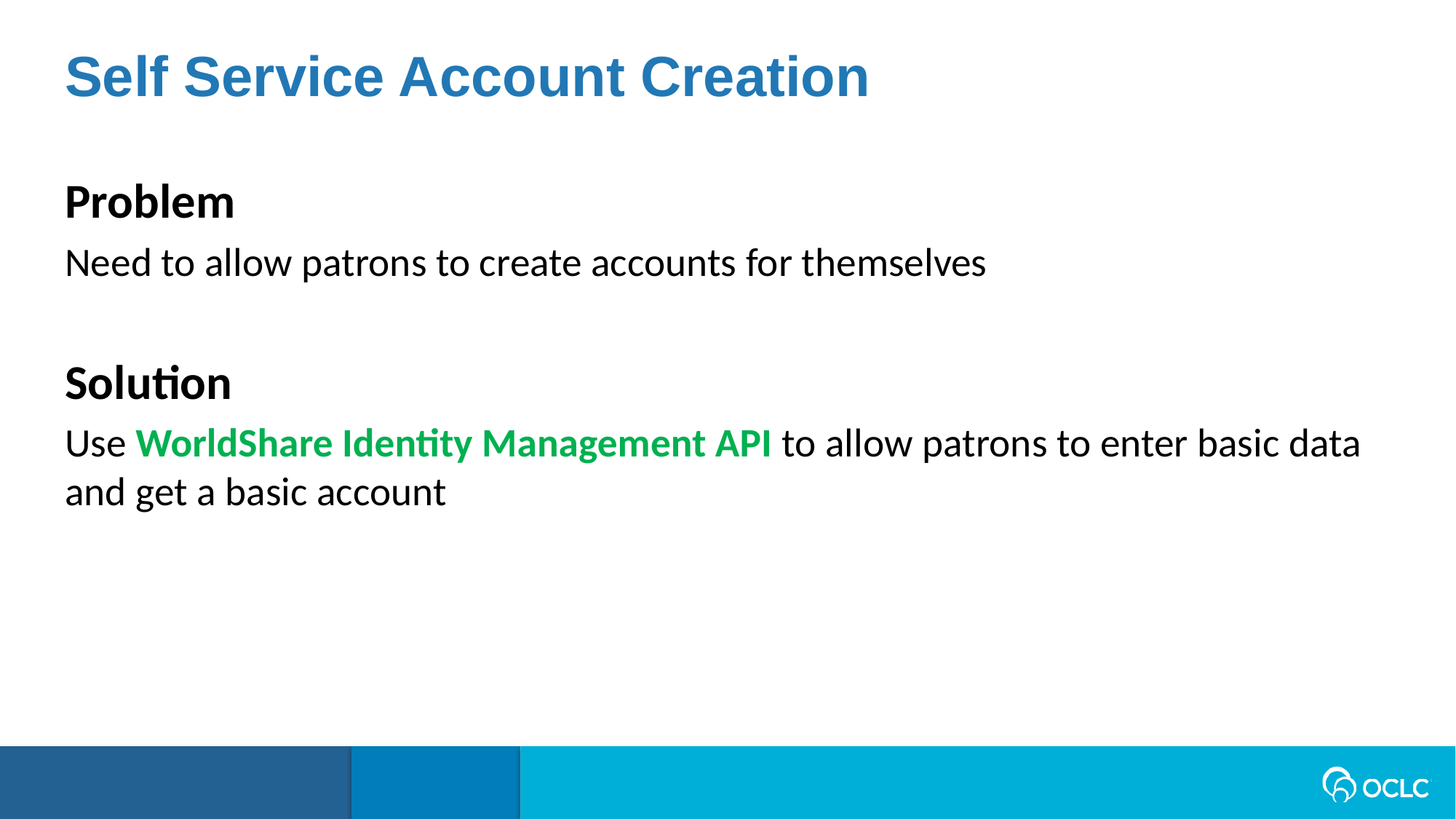

Self Service Account Creation

Problem
Need to allow patrons to create accounts for themselves

Solution
Use WorldShare Identity Management API to allow patrons to enter basic data and get a basic account